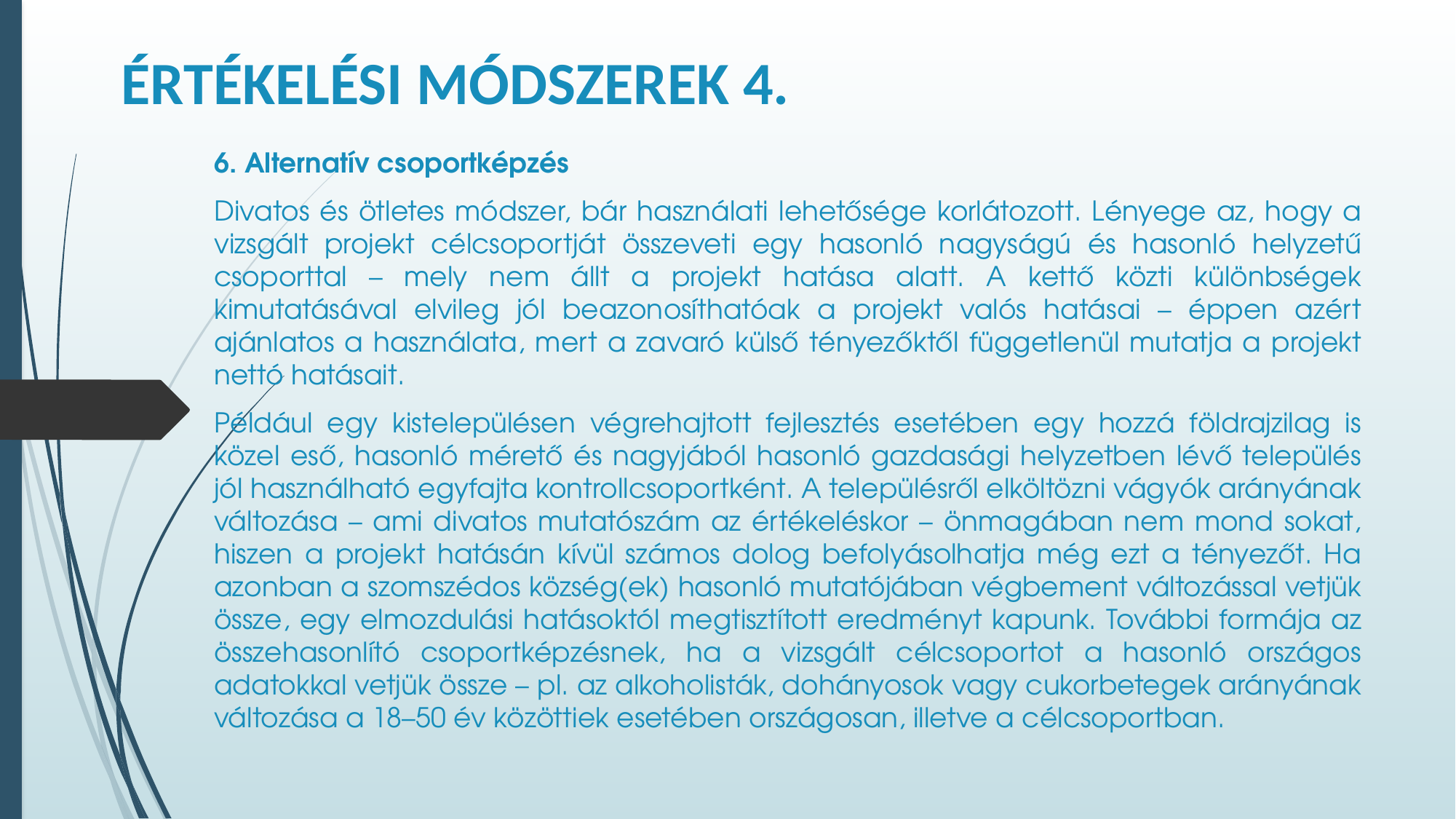

# ÉRTÉKELÉSI MÓDSZEREK 4.
6. Alternatív csoportképzés
Divatos és ötletes módszer, bár használati lehetősége korlátozott. Lényege az, hogy a vizsgált projekt célcsoportját összeveti egy hasonló nagyságú és hasonló helyzetű csoporttal – mely nem állt a projekt hatása alatt. A kettő közti különbségek kimutatásával elvileg jól beazonosíthatóak a projekt valós hatásai – éppen azért ajánlatos a használata, mert a zavaró külső tényezőktől függetlenül mutatja a projekt nettó hatásait.
Például egy kistelepülésen végrehajtott fejlesztés esetében egy hozzá földrajzilag is közel eső, hasonló mérető és nagyjából hasonló gazdasági helyzetben lévő település jól használható egyfajta kontrollcsoportként. A településről elköltözni vágyók arányának változása – ami divatos mutatószám az értékeléskor – önmagában nem mond sokat, hiszen a projekt hatásán kívül számos dolog befolyásolhatja még ezt a tényezőt. Ha azonban a szomszédos község(ek) hasonló mutatójában végbement változással vetjük össze, egy elmozdulási hatásoktól megtisztított eredményt kapunk. További formája az összehasonlító csoportképzésnek, ha a vizsgált célcsoportot a hasonló országos adatokkal vetjük össze – pl. az alkoholisták, dohányosok vagy cukorbetegek arányának változása a 18–50 év közöttiek esetében országosan, illetve a célcsoportban.